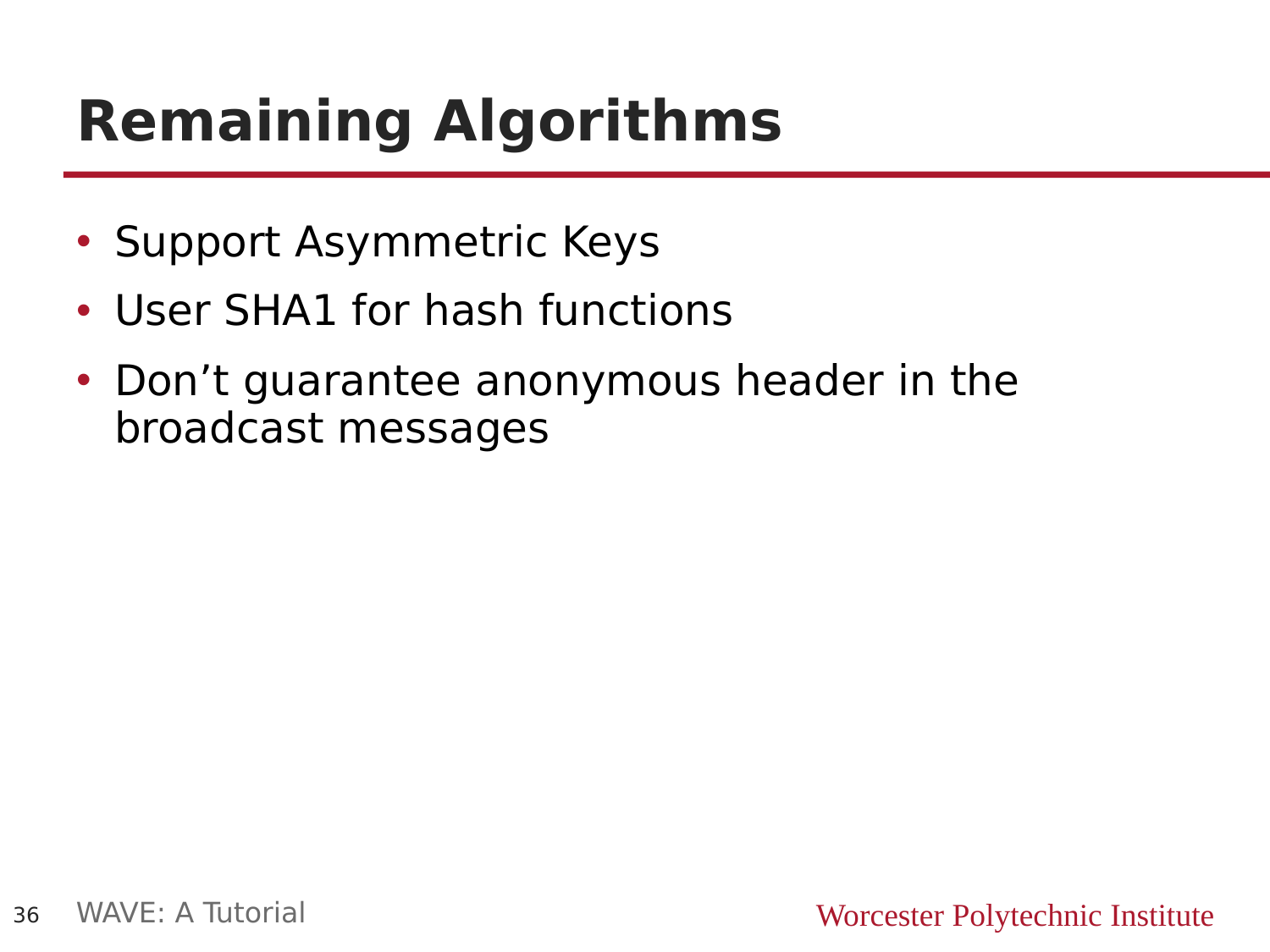

# Remaining Algorithms
Support Asymmetric Keys
User SHA1 for hash functions
Don’t guarantee anonymous header in the broadcast messages

36
WAVE: A Tutorial